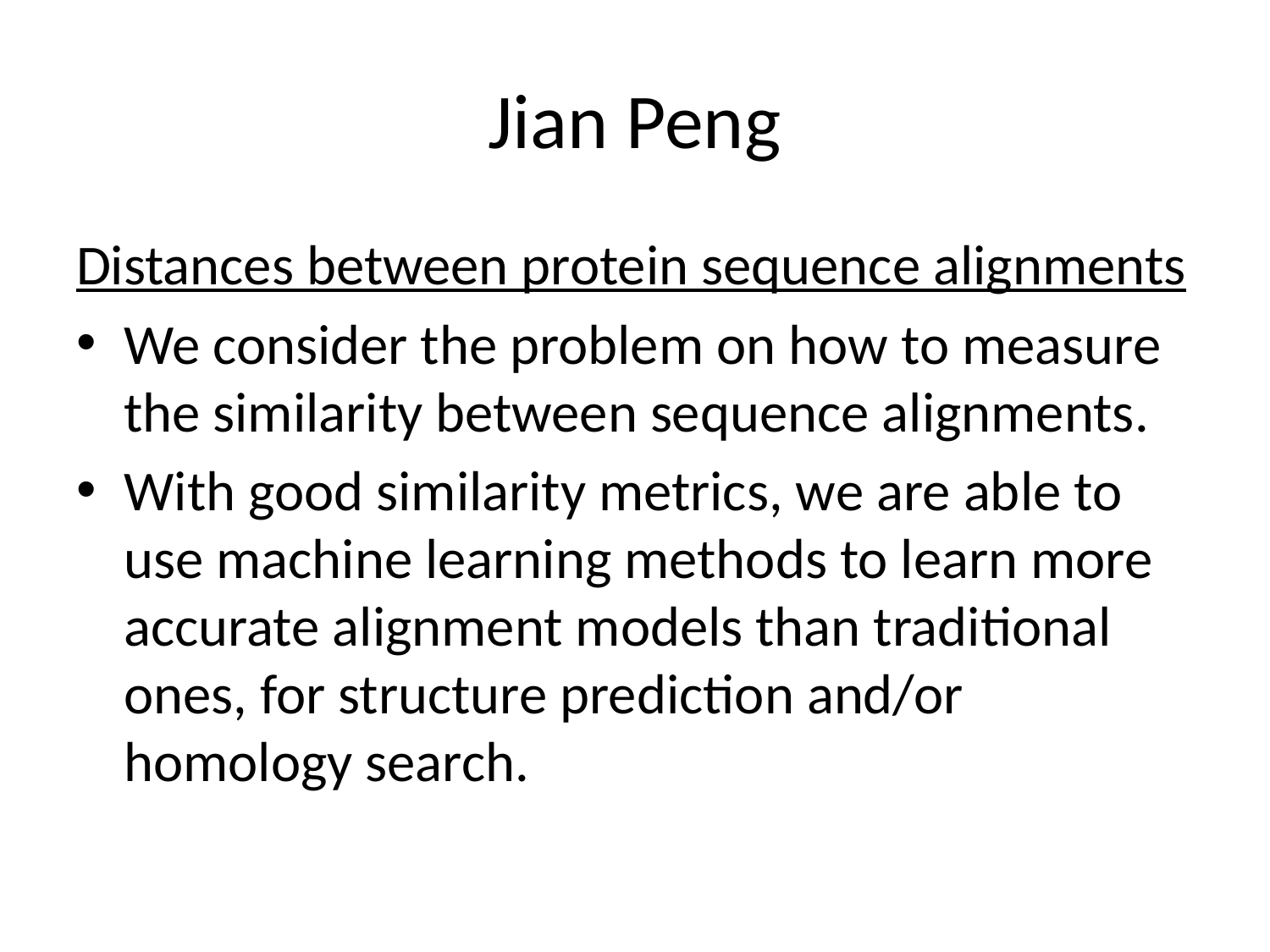

# Jian Peng
Distances between protein sequence alignments
We consider the problem on how to measure the similarity between sequence alignments.
With good similarity metrics, we are able to use machine learning methods to learn more accurate alignment models than traditional ones, for structure prediction and/or homology search.